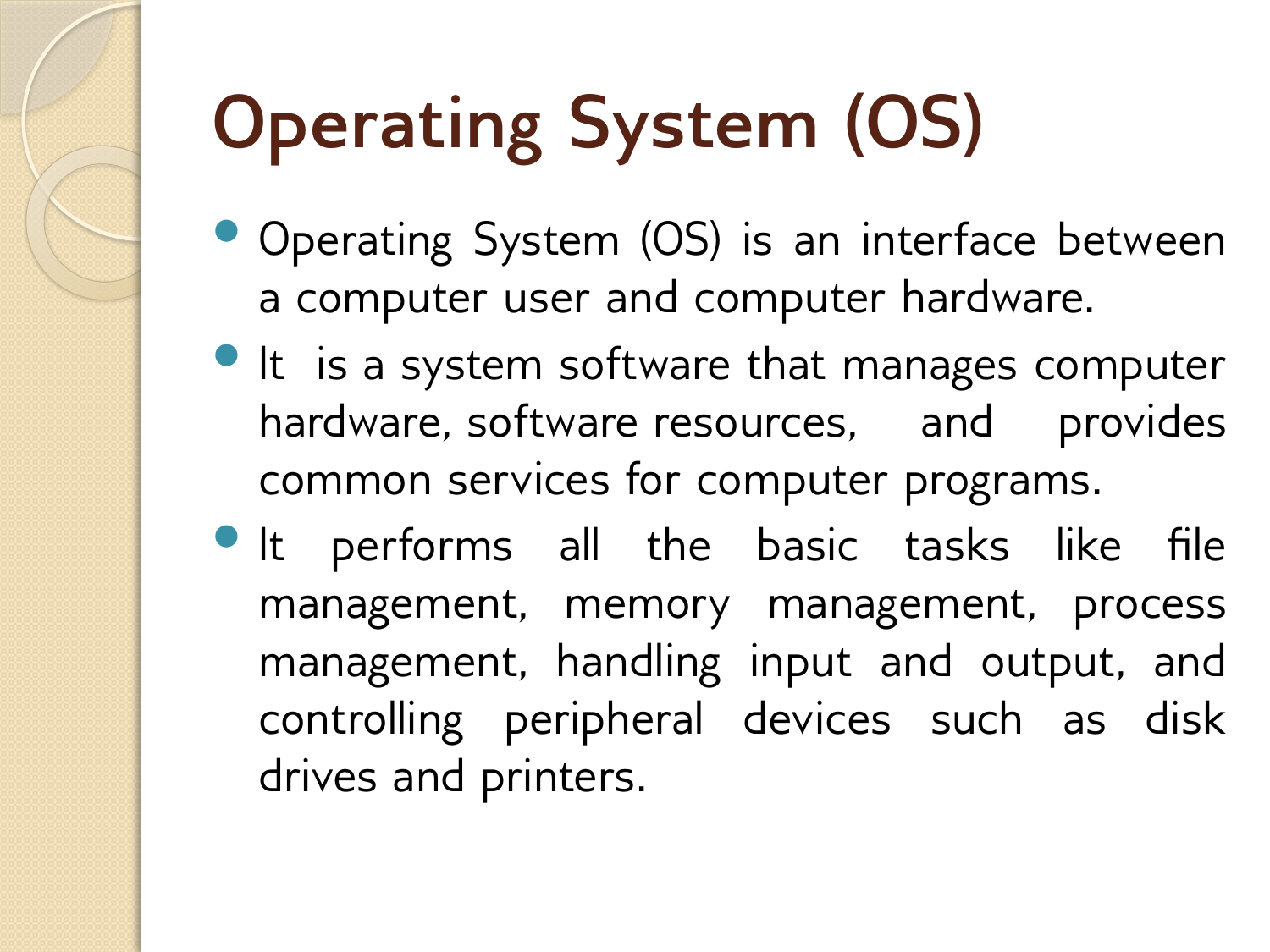

# Operating System (OS)
Operating System (OS) is an interface between a computer user and computer hardware.
It  is a system software that manages computer hardware, software resources, and provides common services for computer programs.
It performs all the basic tasks like file management, memory management, process management, handling input and output, and controlling peripheral devices such as disk drives and printers.